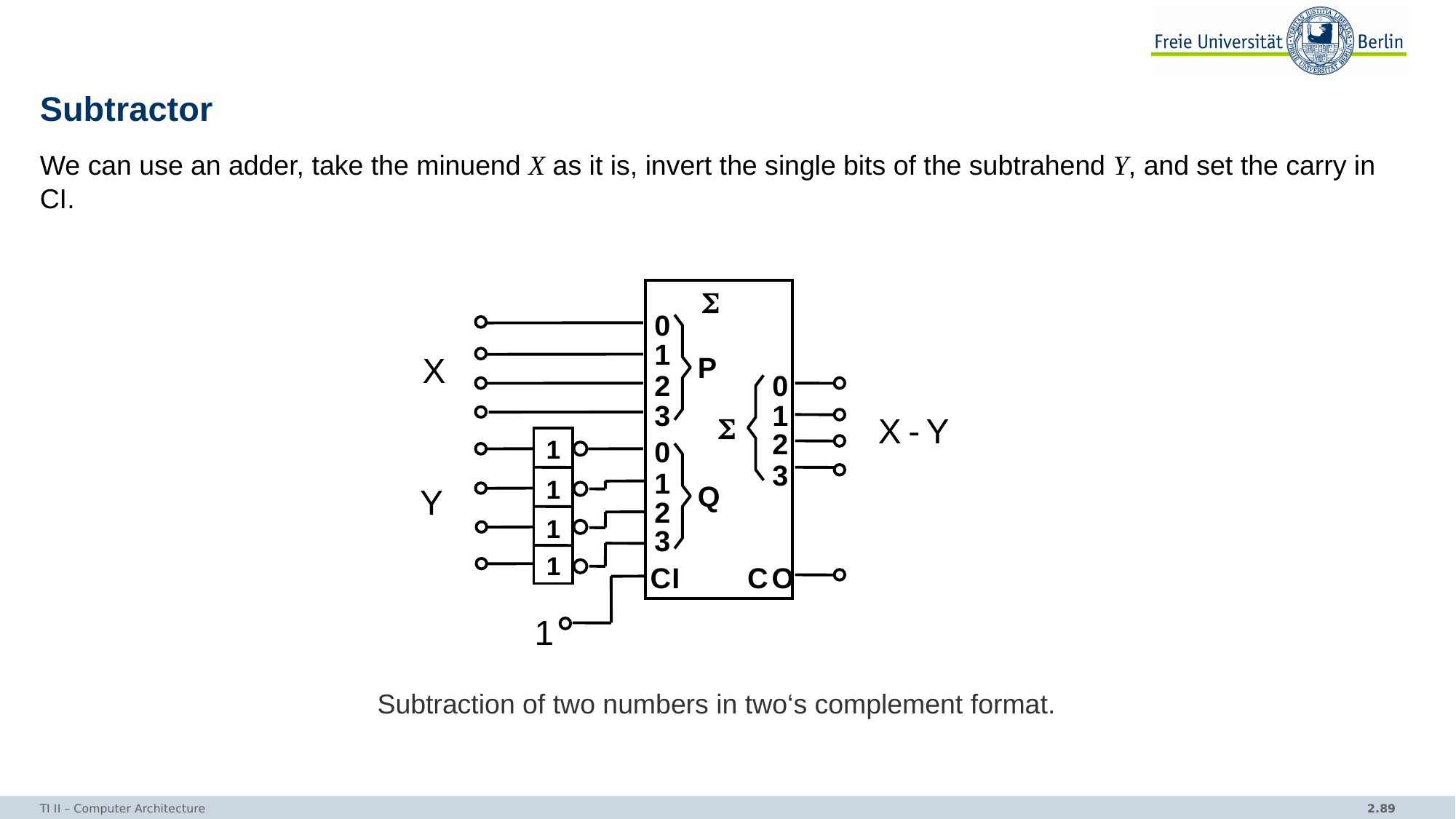

# Subtractor
We can use an adder, take the minuend X as it is, invert the single bits of the subtrahend Y, and set the carry in CI.

Σ
0

1
P
2
0

3
1
Σ
2
0

3
1
Q
2
3
C
I
C
O

X

X

-

Y

1

1
Y

1

1

1

Subtraction of two numbers in two‘s complement format.
TI II – Computer Architecture